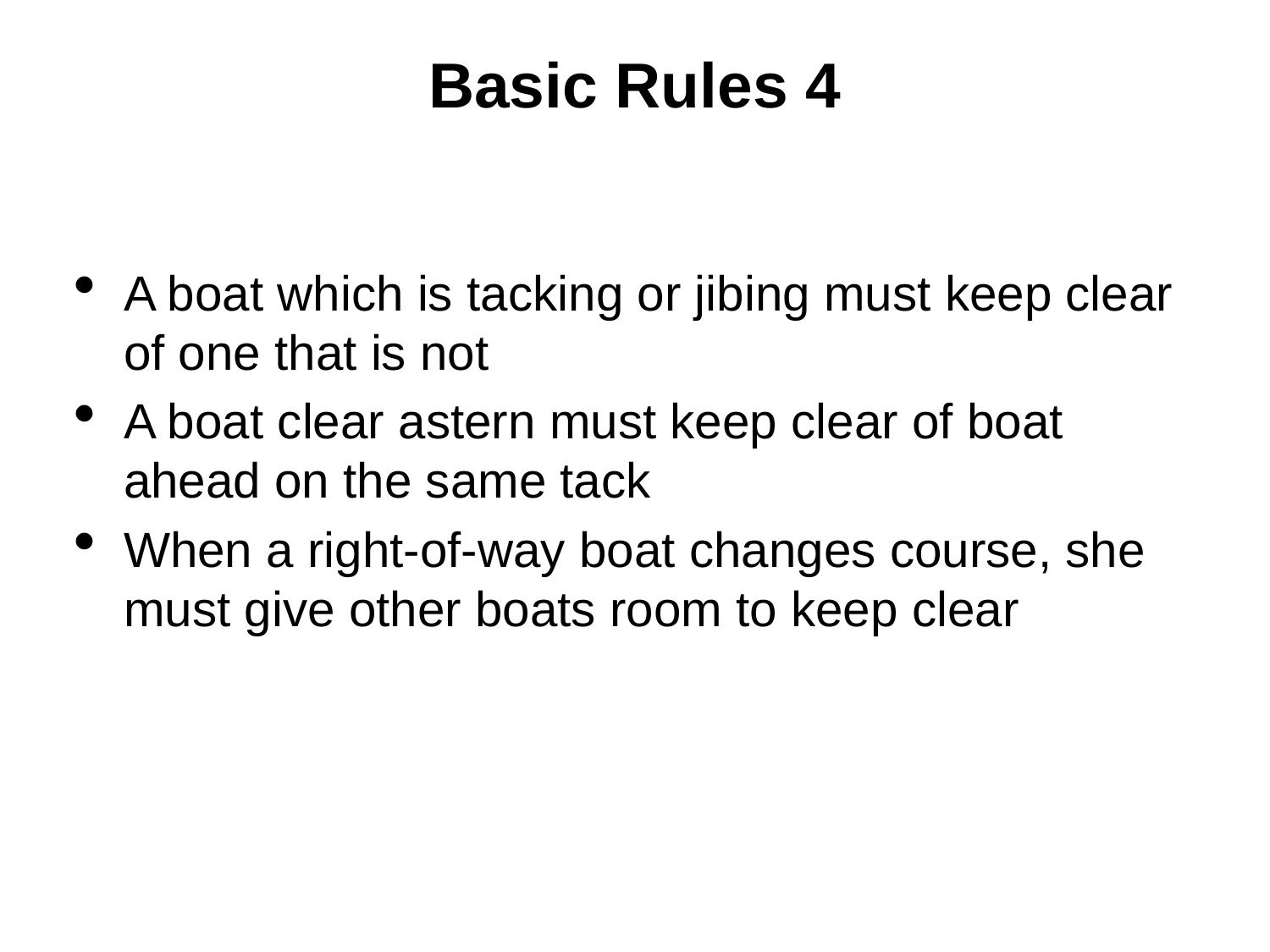

Basic Rules 4

A boat which is tacking or jibing must keep clear of one that is not
A boat clear astern must keep clear of boat ahead on the same tack
When a right-of-way boat changes course, she must give other boats room to keep clear